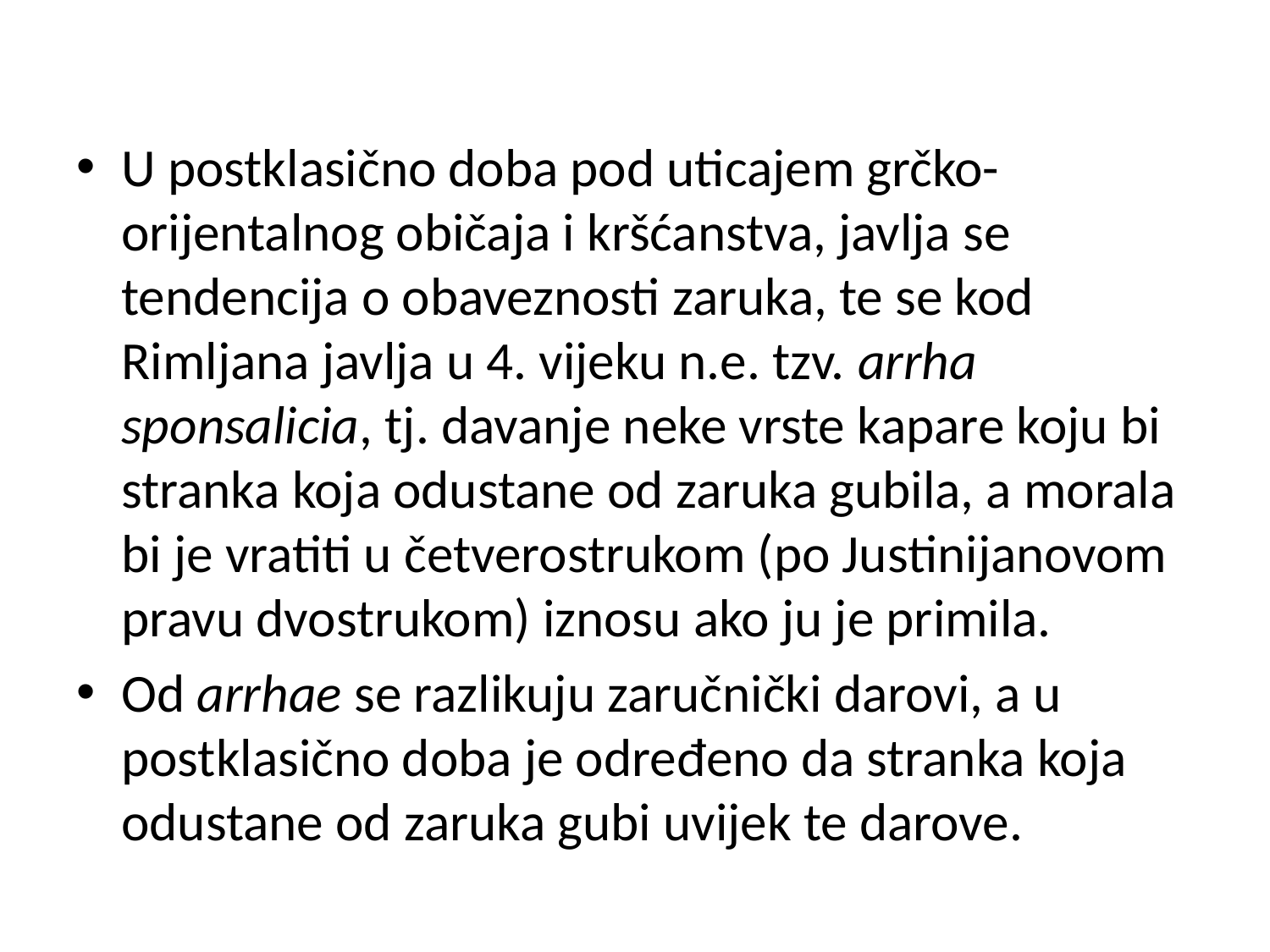

U postklasično doba pod uticajem grčko-orijentalnog običaja i kršćanstva, javlja se tendencija o obaveznosti zaruka, te se kod Rimljana javlja u 4. vijeku n.e. tzv. arrha sponsalicia, tj. davanje neke vrste kapare koju bi stranka koja odustane od zaruka gubila, a morala bi je vratiti u četverostrukom (po Justinijanovom pravu dvostrukom) iznosu ako ju je primila.
Od arrhae se razlikuju zaručnički darovi, a u postklasično doba je određeno da stranka koja odustane od zaruka gubi uvijek te darove.